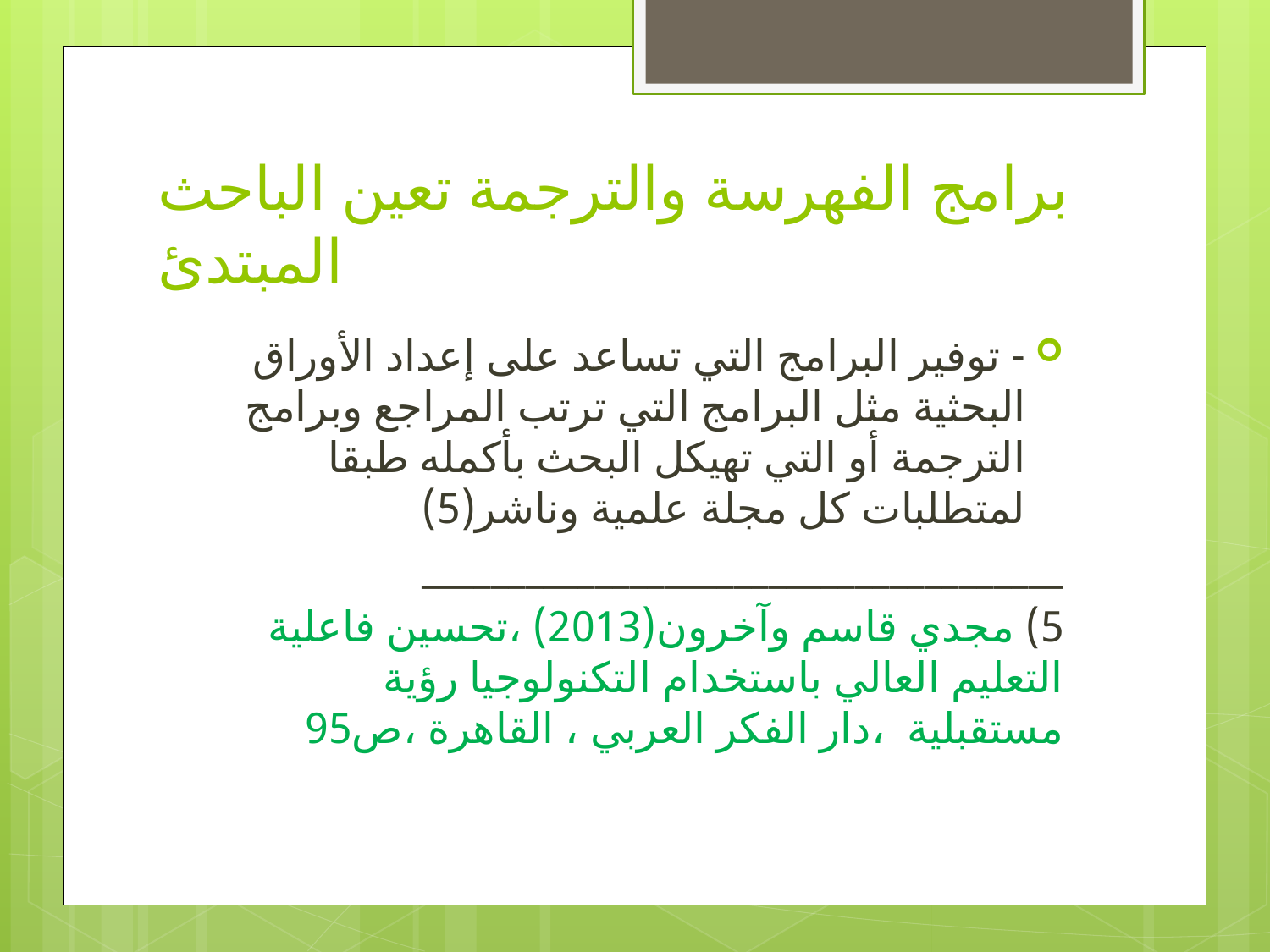

# برامج الفهرسة والترجمة تعين الباحث المبتدئ
- توفير البرامج التي تساعد على إعداد الأوراق البحثية مثل البرامج التي ترتب المراجع وبرامج الترجمة أو التي تهيكل البحث بأكمله طبقا لمتطلبات كل مجلة علمية وناشر(5)
_____________________________________
5) مجدي قاسم وآخرون(2013) ،تحسين فاعلية التعليم العالي باستخدام التكنولوجيا رؤية مستقبلية  ،دار الفكر العربي ، القاهرة ،ص95